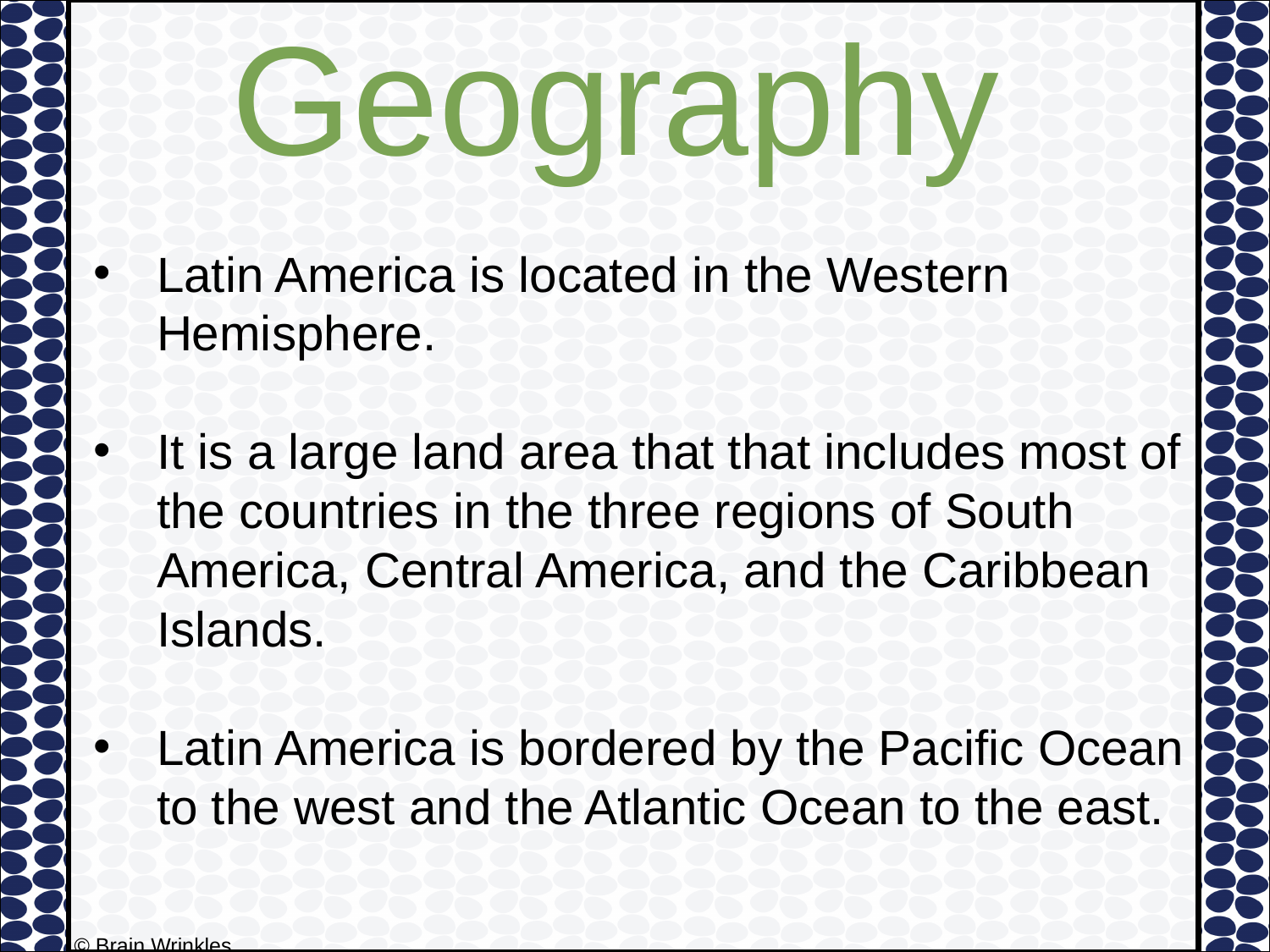

Geography
Latin America is located in the Western Hemisphere.

It is a large land area that that includes most of the countries in the three regions of South America, Central America, and the Caribbean Islands.

Latin America is bordered by the Pacific Ocean to the west and the Atlantic Ocean to the east.
© Brain Wrinkles